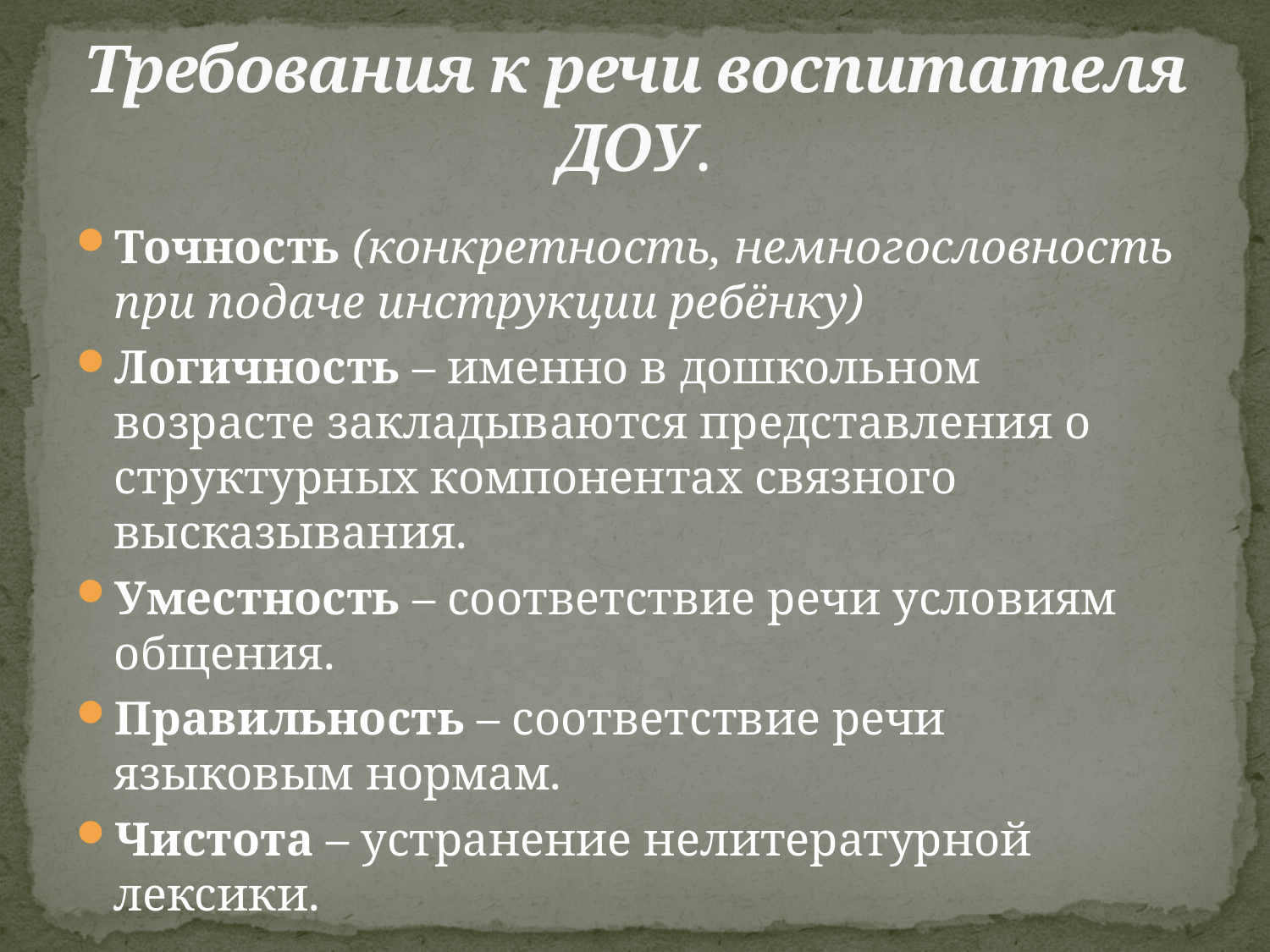

# Требования к речи воспитателя ДОУ.
Точность (конкретность, немногословность при подаче инструкции ребёнку)
Логичность – именно в дошкольном возрасте закладываются представления о структурных компонентах связного высказывания.
Уместность – соответствие речи условиям общения.
Правильность – соответствие речи языковым нормам.
Чистота – устранение нелитературной лексики.